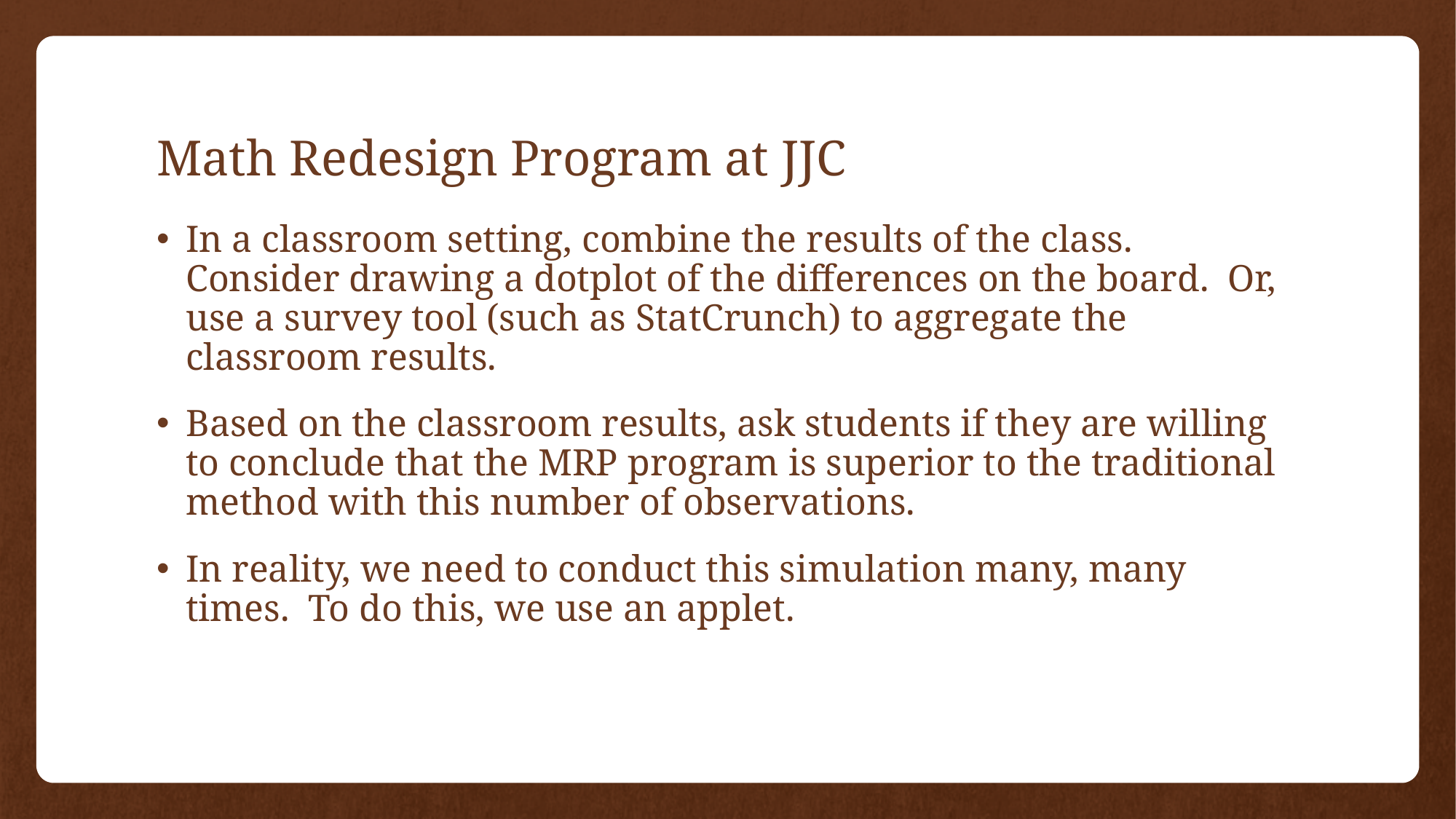

# Math Redesign Program at JJC
In a classroom setting, combine the results of the class.  Consider drawing a dotplot of the differences on the board.  Or, use a survey tool (such as StatCrunch) to aggregate the classroom results.
Based on the classroom results, ask students if they are willing to conclude that the MRP program is superior to the traditional method with this number of observations.
In reality, we need to conduct this simulation many, many times.  To do this, we use an applet.